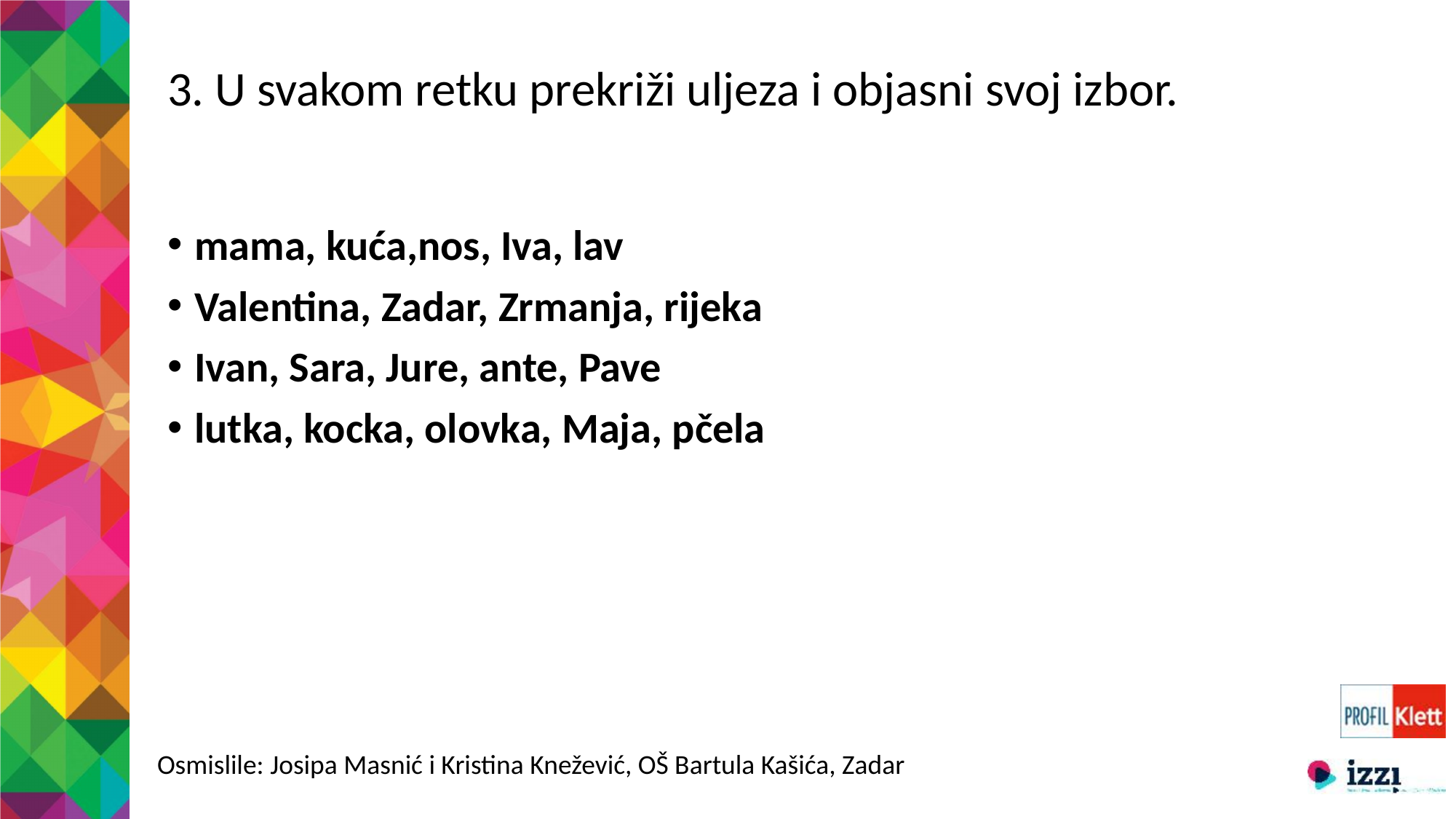

# 3. U svakom retku prekriži uljeza i objasni svoj izbor.
mama, kuća,nos, Iva, lav
Valentina, Zadar, Zrmanja, rijeka
Ivan, Sara, Jure, ante, Pave
lutka, kocka, olovka, Maja, pčela
Osmislile: Josipa Masnić i Kristina Knežević, OŠ Bartula Kašića, Zadar